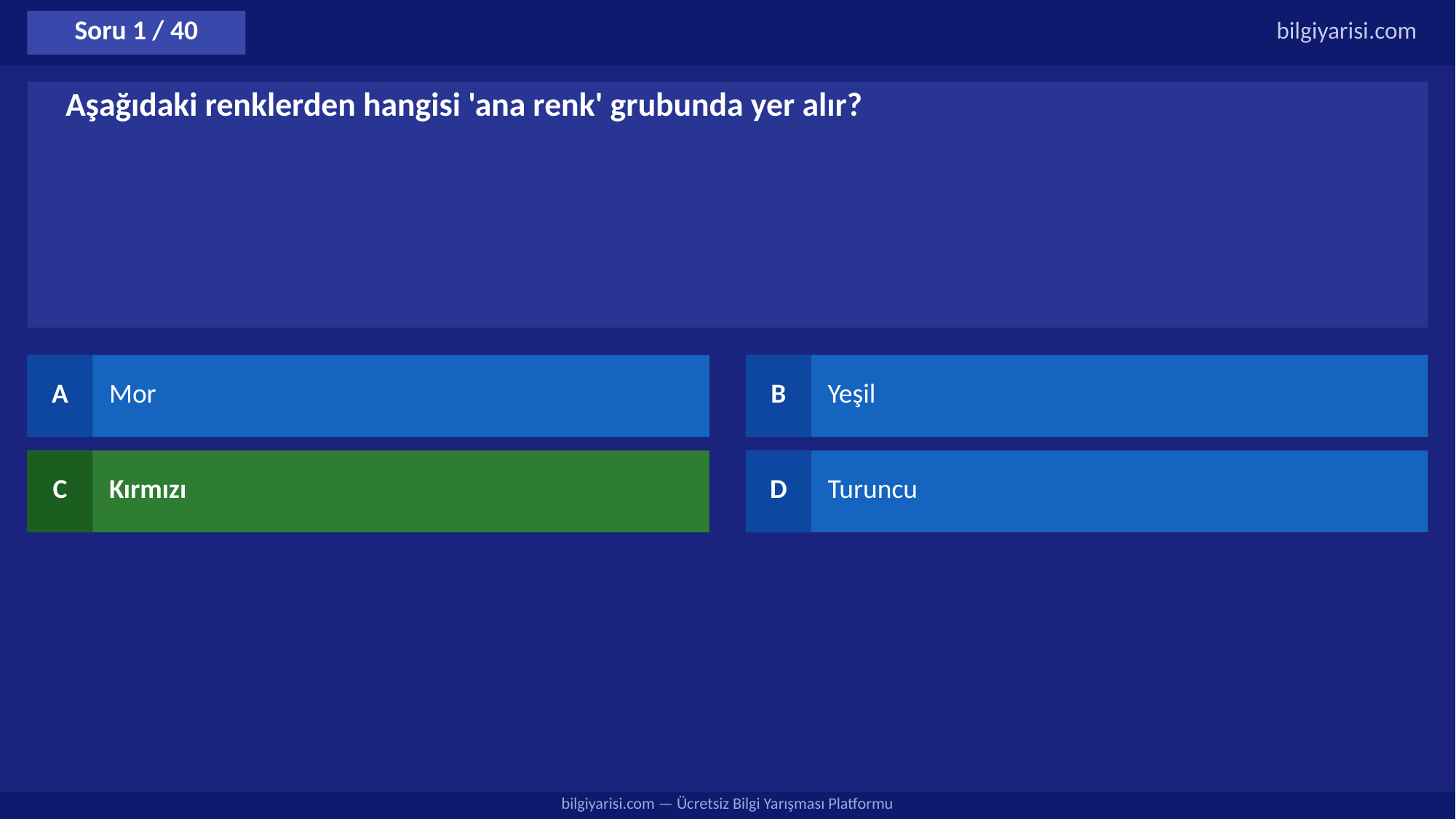

Soru 1 / 40
bilgiyarisi.com

Aşağıdaki renklerden hangisi 'ana renk' grubunda yer alır?

A
Mor

B
Yeşil

C
Kırmızı

D
Turuncu
bilgiyarisi.com — Ücretsiz Bilgi Yarışması Platformu